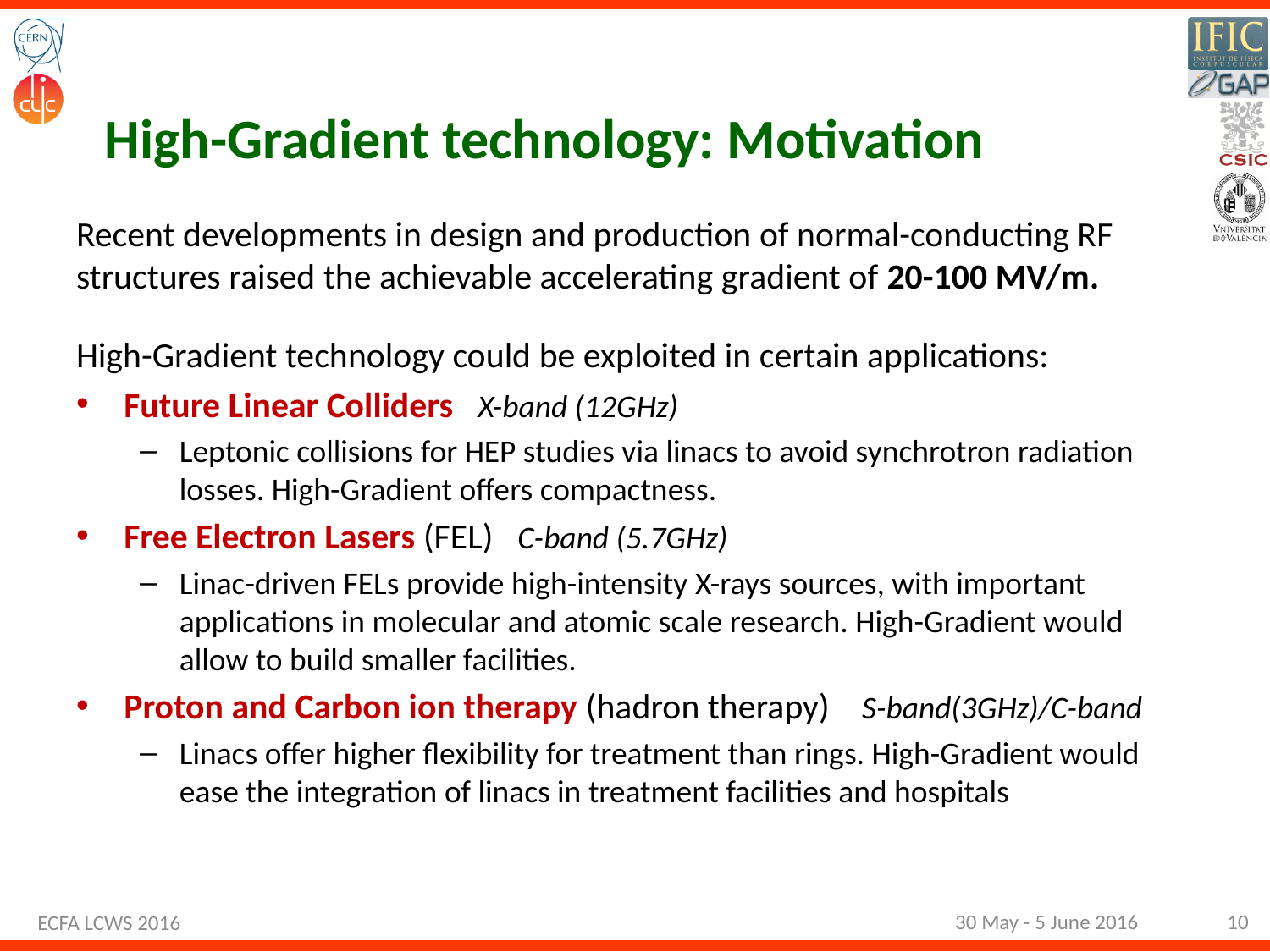

# High-Gradient technology: Motivation
Recent developments in design and production of normal-conducting RF structures raised the achievable accelerating gradient of 20-100 MV/m.

High-Gradient technology could be exploited in certain applications:
Future Linear Colliders   X-band (12GHz)
Leptonic collisions for HEP studies via linacs to avoid synchrotron radiation losses. High-Gradient offers compactness.
Free Electron Lasers (FEL)   C-band (5.7GHz)
Linac-driven FELs provide high-intensity X-rays sources, with important applications in molecular and atomic scale research. High-Gradient would allow to build smaller facilities.
Proton and Carbon ion therapy (hadron therapy)    S-band(3GHz)/C-band
Linacs offer higher flexibility for treatment than rings. High-Gradient would ease the integration of linacs in treatment facilities and hospitals
30 May - 5 June 2016
10
ECFA LCWS 2016